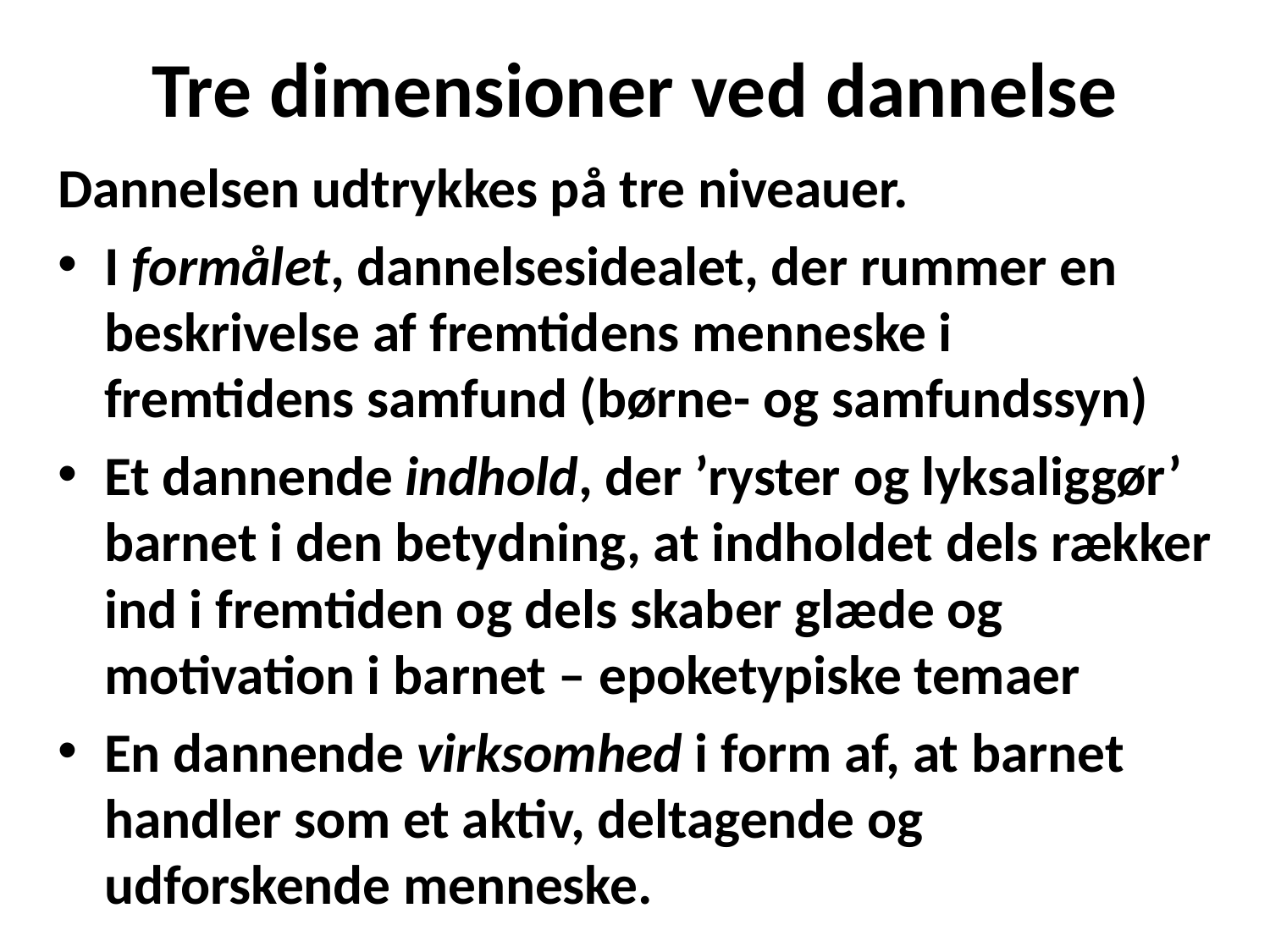

# Tre dimensioner ved dannelse
Dannelsen udtrykkes på tre niveauer.
I formålet, dannelsesidealet, der rummer en beskrivelse af fremtidens menneske i fremtidens samfund (børne- og samfundssyn)
Et dannende indhold, der ’ryster og lyksaliggør’ barnet i den betydning, at indholdet dels rækker ind i fremtiden og dels skaber glæde og motivation i barnet – epoketypiske temaer
En dannende virksomhed i form af, at barnet handler som et aktiv, deltagende og udforskende menneske.